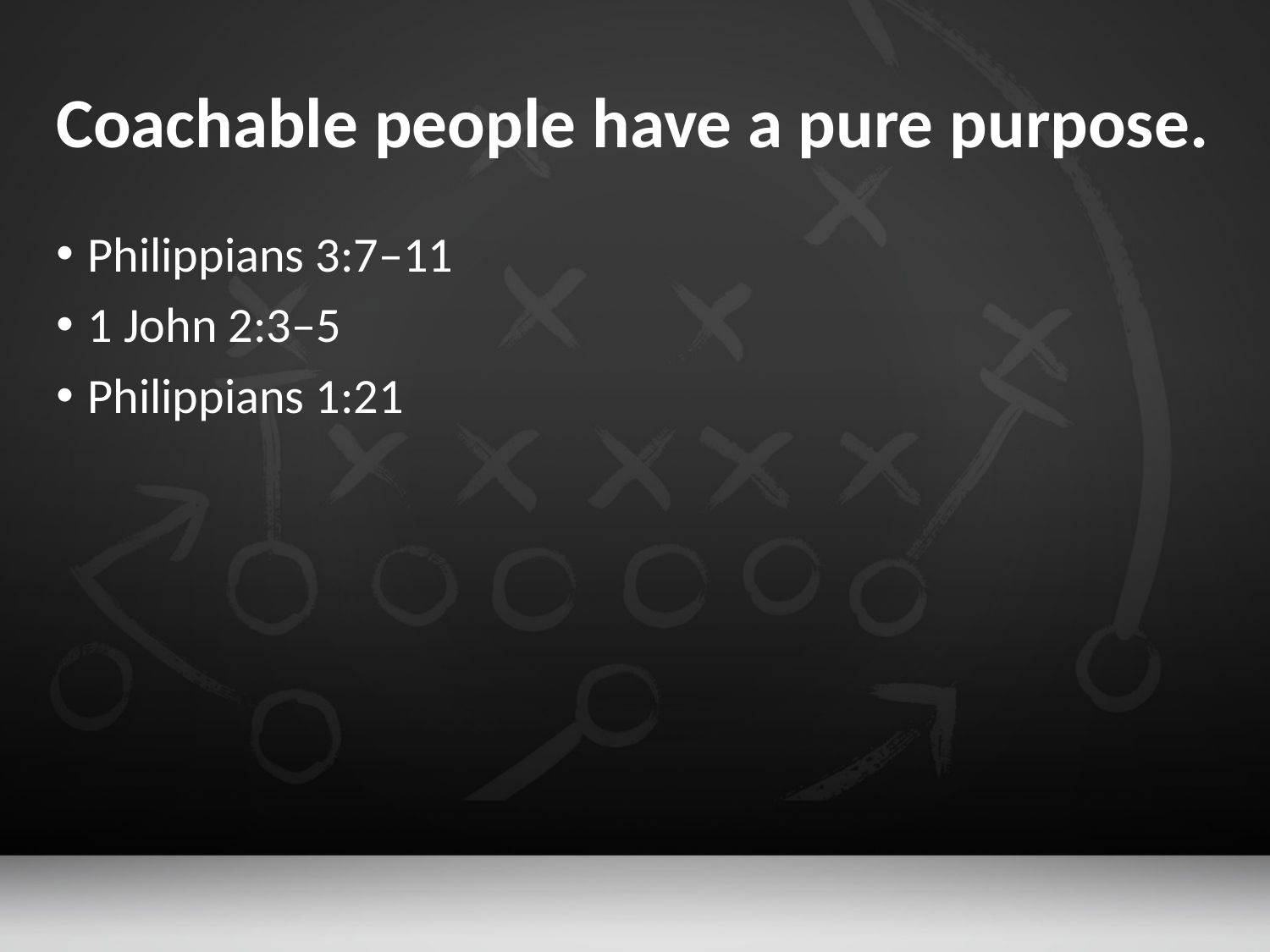

# Coachable people have a pure purpose.
Philippians 3:7–11
1 John 2:3–5
Philippians 1:21